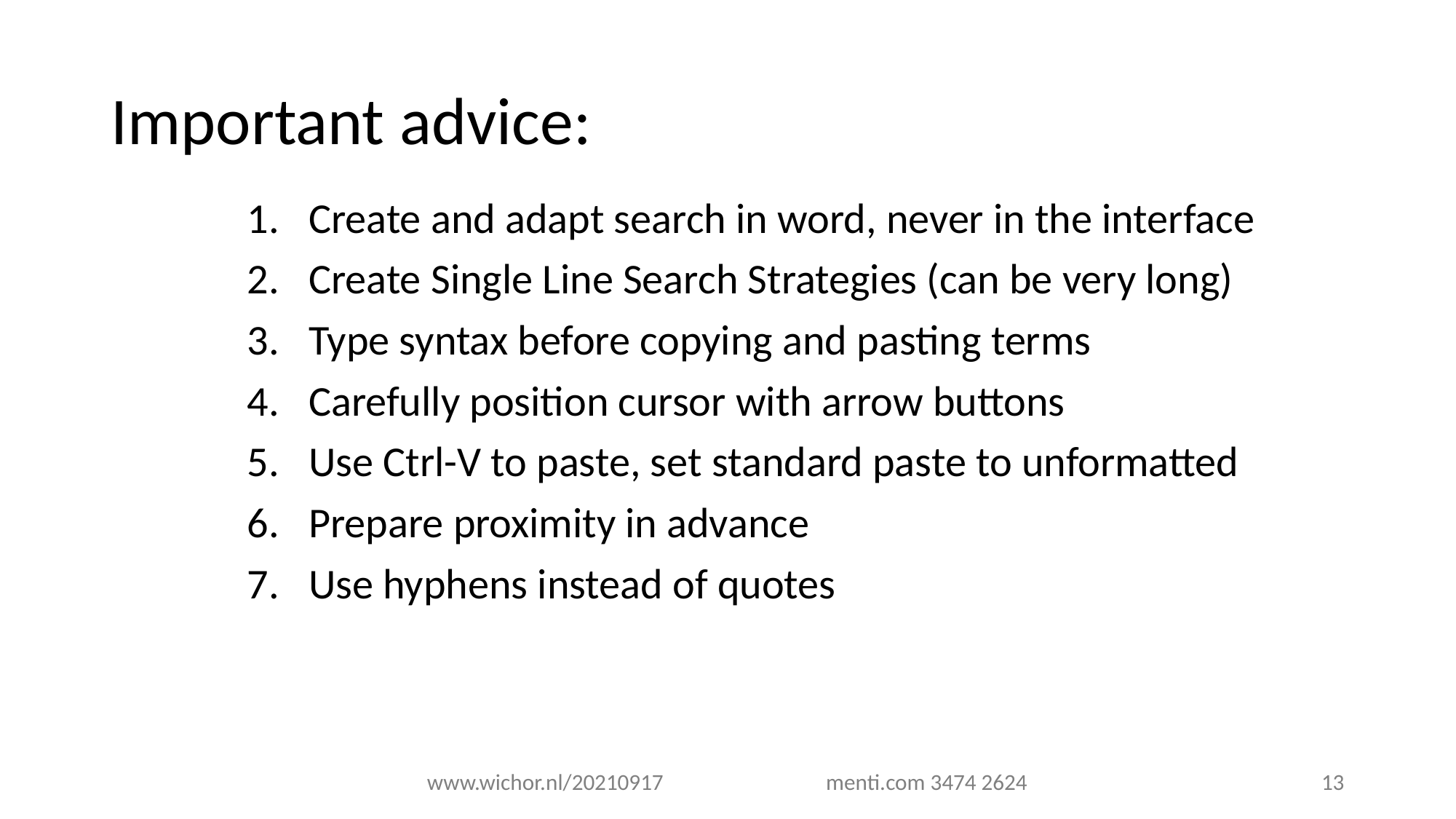

# Important advice:
Create and adapt search in word, never in the interface
Create Single Line Search Strategies (can be very long)
Type syntax before copying and pasting terms
Carefully position cursor with arrow buttons
Use Ctrl-V to paste, set standard paste to unformatted
Prepare proximity in advance
Use hyphens instead of quotes
www.wichor.nl/20210917                                menti.com 3474 2624
13